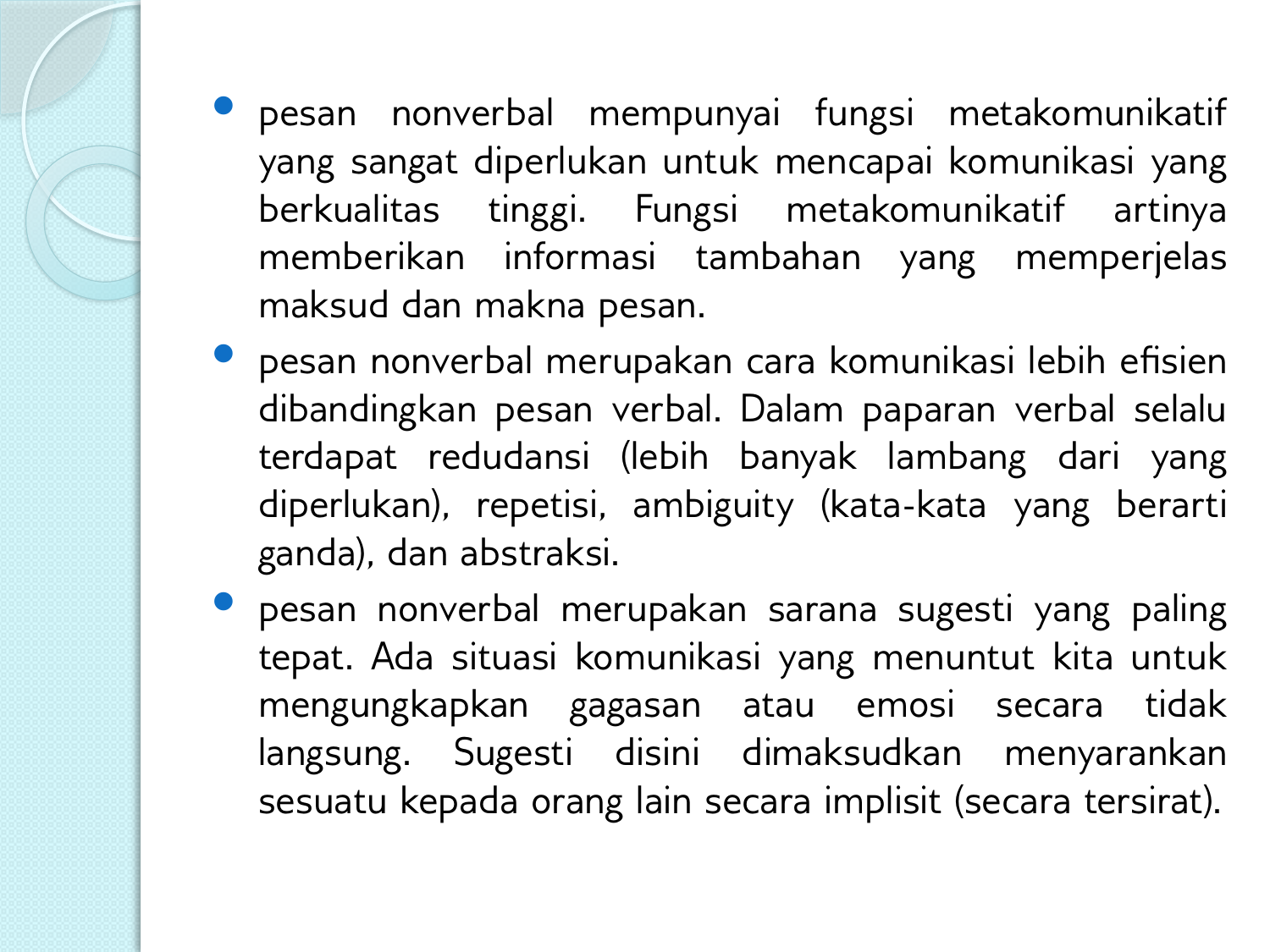

pesan nonverbal mempunyai fungsi metakomunikatif yang sangat diperlukan untuk mencapai komunikasi yang berkualitas tinggi. Fungsi metakomunikatif artinya memberikan informasi tambahan yang memperjelas maksud dan makna pesan.
pesan nonverbal merupakan cara komunikasi lebih efisien dibandingkan pesan verbal. Dalam paparan verbal selalu terdapat redudansi (lebih banyak lambang dari yang diperlukan), repetisi, ambiguity (kata-kata yang berarti ganda), dan abstraksi.
pesan nonverbal merupakan sarana sugesti yang paling tepat. Ada situasi komunikasi yang menuntut kita untuk mengungkapkan gagasan atau emosi secara tidak langsung. Sugesti disini dimaksudkan menyarankan sesuatu kepada orang lain secara implisit (secara tersirat).